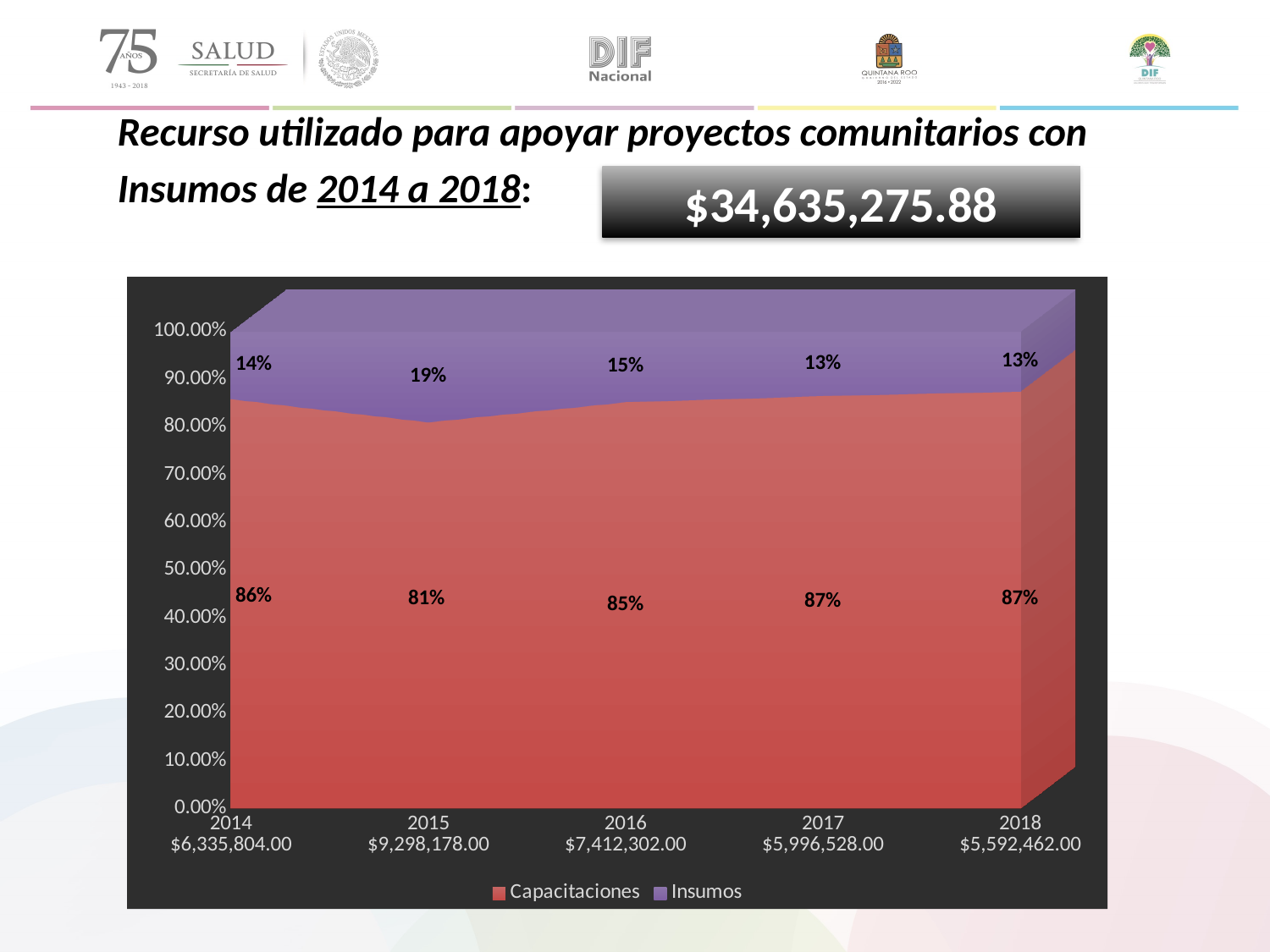

Recurso utilizado para apoyar proyectos comunitarios con Insumos de 2014 a 2018:
$34,635,275.88

[unsupported chart]